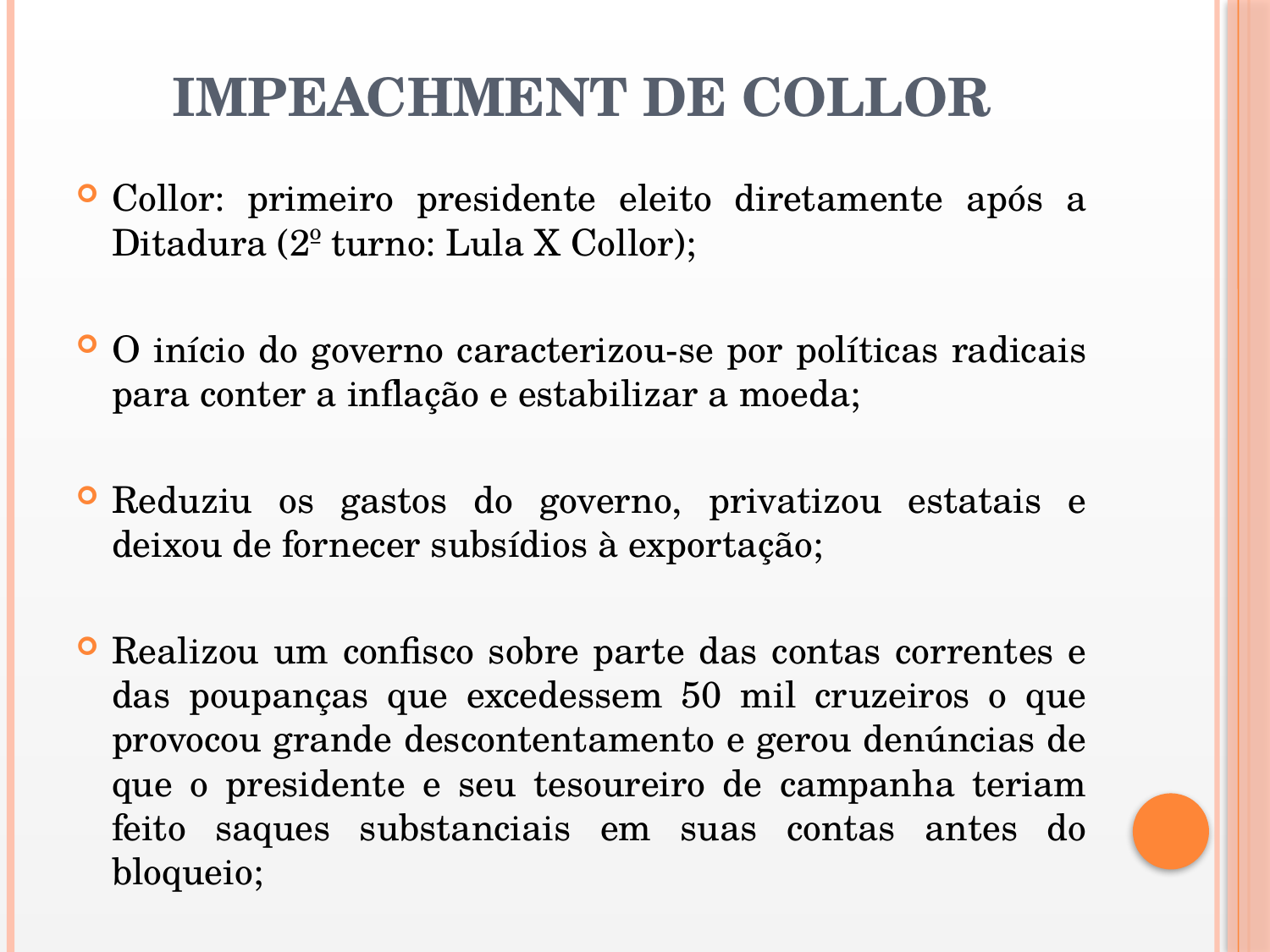

# Impeachment de Collor
Collor: primeiro presidente eleito diretamente após a Ditadura (2º turno: Lula X Collor);

O início do governo caracterizou-se por políticas radicais para conter a inflação e estabilizar a moeda;

Reduziu os gastos do governo, privatizou estatais e deixou de fornecer subsídios à exportação;

Realizou um confisco sobre parte das contas correntes e das poupanças que excedessem 50 mil cruzeiros o que provocou grande descontentamento e gerou denúncias de que o presidente e seu tesoureiro de campanha teriam feito saques substanciais em suas contas antes do bloqueio;